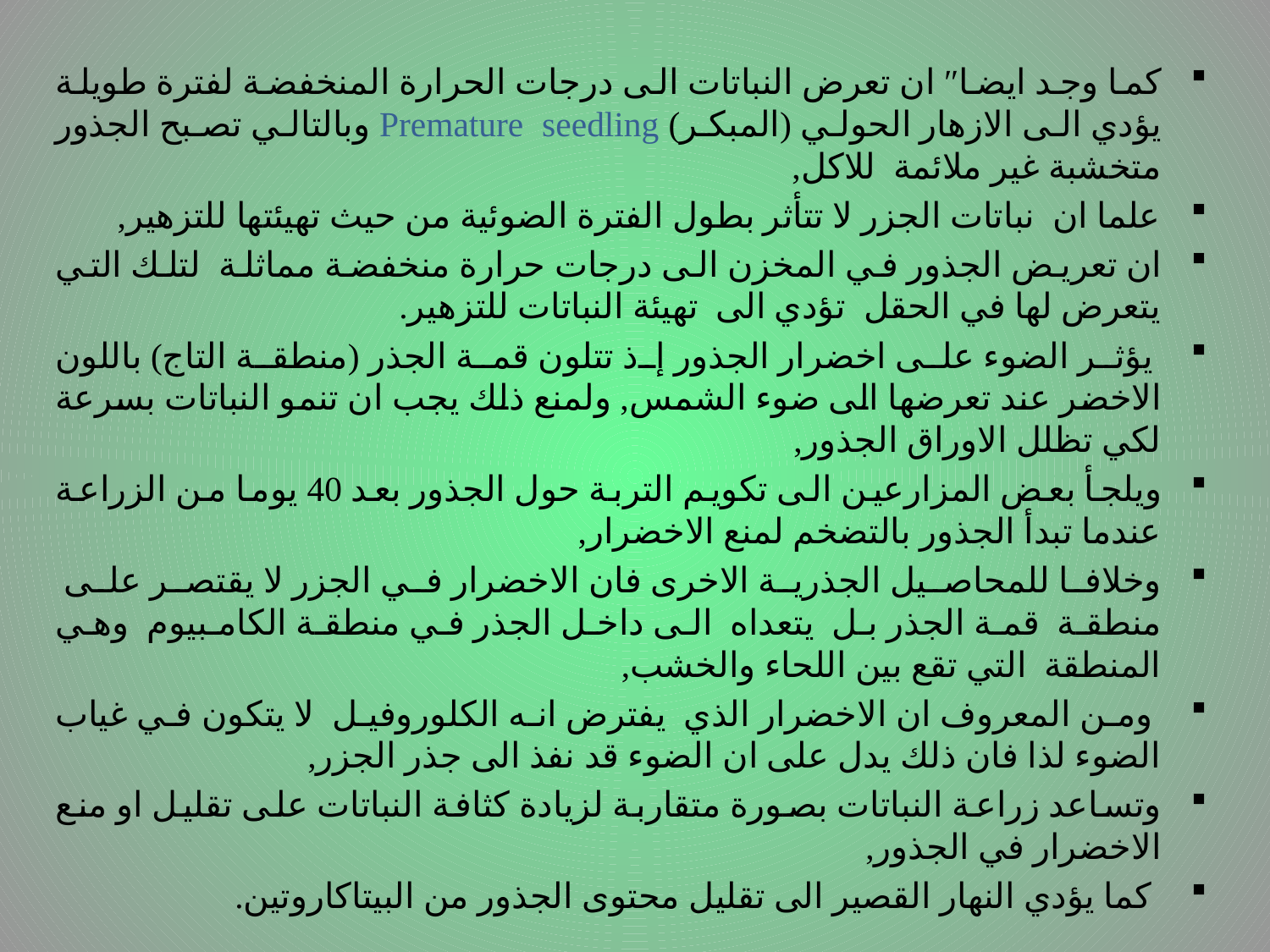

# .
كما وجد ايضا″ ان تعرض النباتات الى درجات الحرارة المنخفضة لفترة طويلة يؤدي الى الازهار الحولي (المبكر) Premature seedling وبالتالي تصبح الجذور متخشبة غير ملائمة  للاكل,
علما ان  نباتات الجزر لا تتأثر بطول الفترة الضوئية من حيث تهيئتها للتزهير,
ان تعريض الجذور في المخزن الى درجات حرارة منخفضة مماثلة  لتلك التي يتعرض لها في الحقل  تؤدي الى  تهيئة النباتات للتزهير.
 يؤثر الضوء على اخضرار الجذور إذ تتلون قمة الجذر (منطقة التاج) باللون الاخضر عند تعرضها الى ضوء الشمس, ولمنع ذلك يجب ان تنمو النباتات بسرعة لكي تظلل الاوراق الجذور,
ويلجأ بعض المزارعين الى تكويم التربة حول الجذور بعد 40 يوما من الزراعة عندما تبدأ الجذور بالتضخم لمنع الاخضرار,
وخلافا للمحاصيل الجذرية الاخرى فان الاخضرار في الجزر لا يقتصر على  منطقة  قمة الجذر بل  يتعداه  الى داخل الجذر في منطقة الكامبيوم  وهي المنطقة  التي تقع بين اللحاء والخشب,
 ومن المعروف ان الاخضرار الذي  يفترض انه الكلوروفيل  لا يتكون في غياب الضوء لذا فان ذلك يدل على ان الضوء قد نفذ الى جذر الجزر,
وتساعد زراعة النباتات بصورة متقاربة لزيادة كثافة النباتات على تقليل او منع الاخضرار في الجذور,
 كما يؤدي النهار القصير الى تقليل محتوى الجذور من البيتاكاروتين.